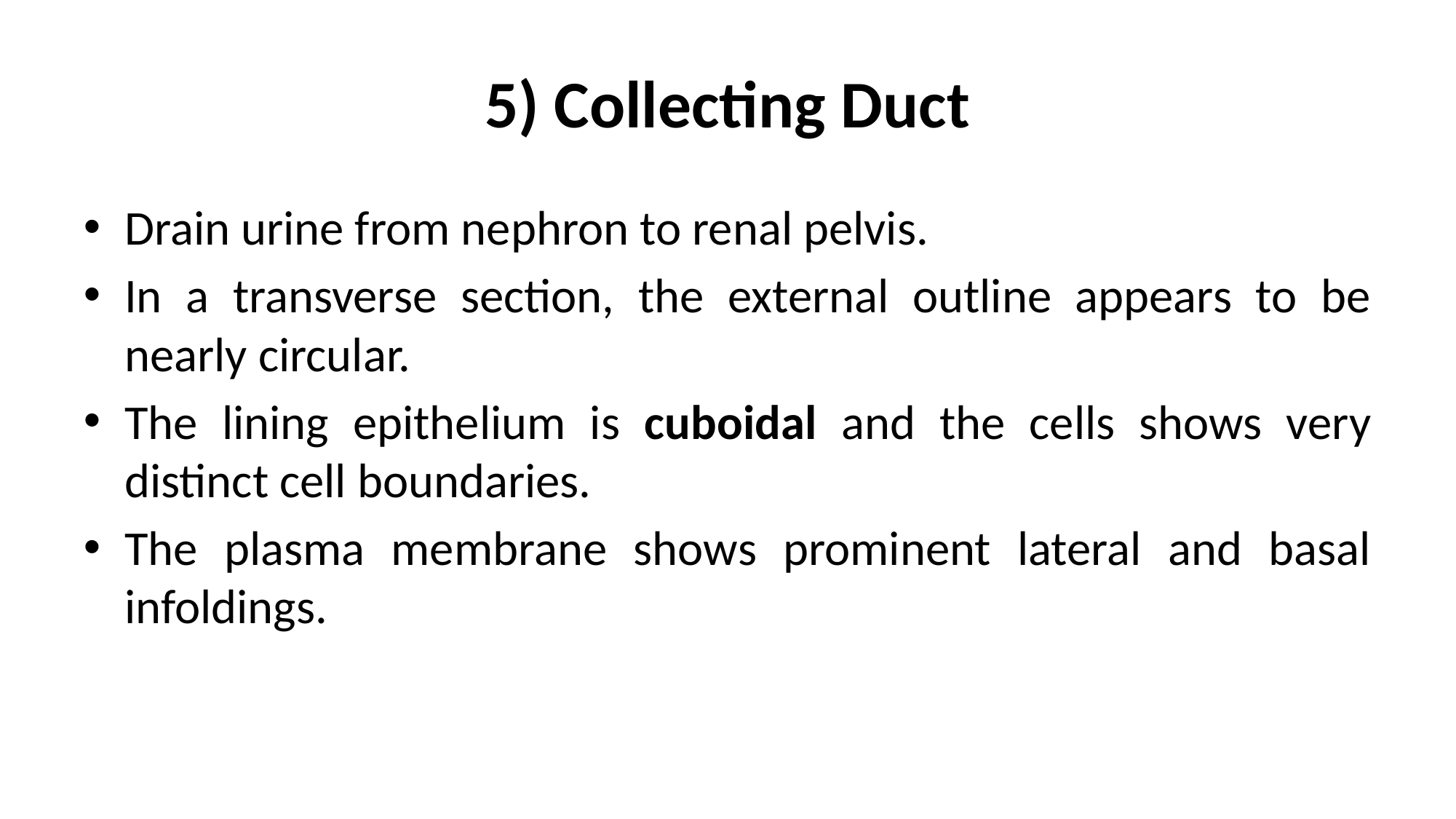

# 5) Collecting Duct
Drain urine from nephron to renal pelvis.
In a transverse section, the external outline appears to be nearly circular.
The lining epithelium is cuboidal and the cells shows very distinct cell boundaries.
The plasma membrane shows prominent lateral and basal infoldings.